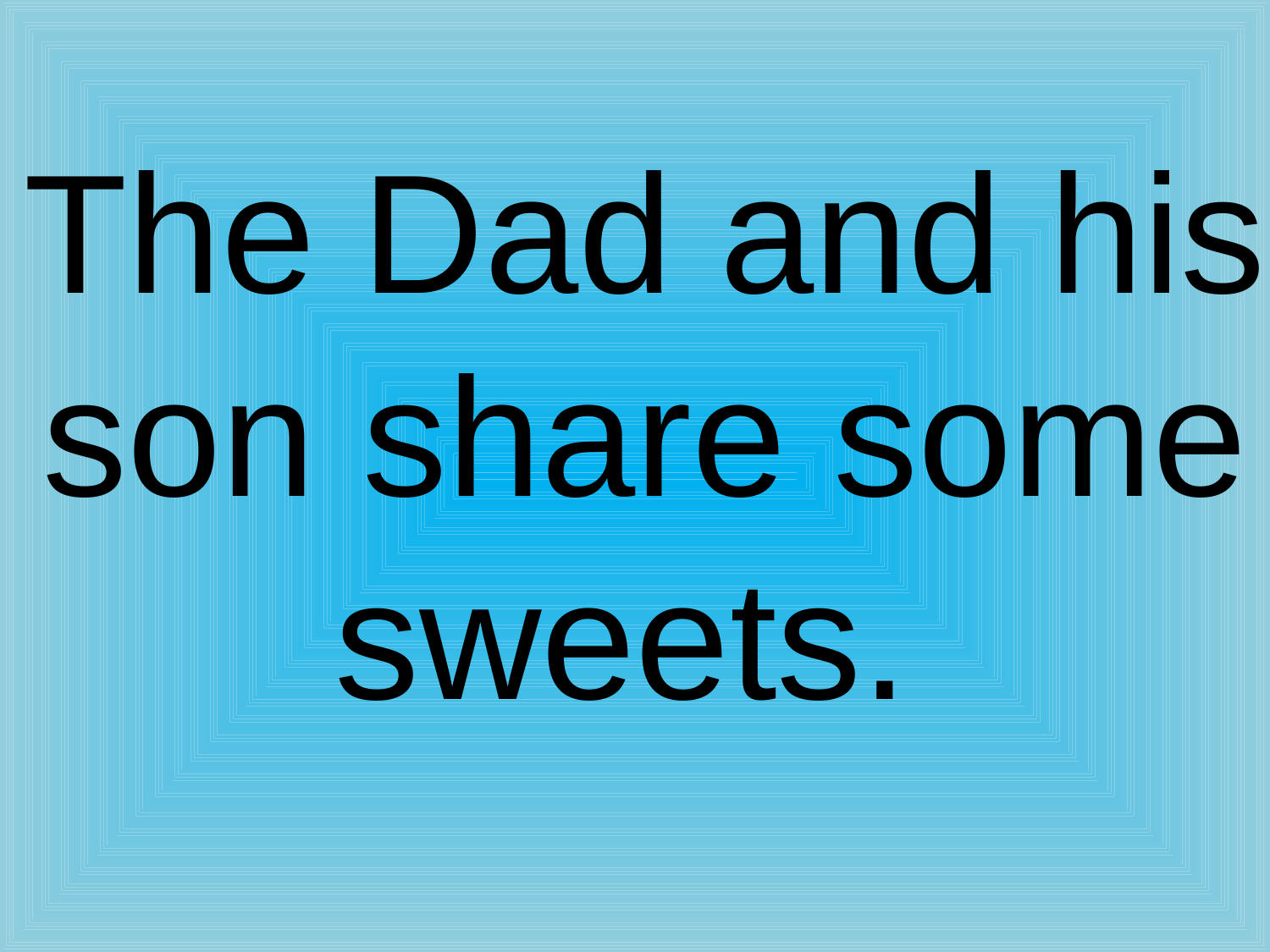

The Dad and his son share some sweets.